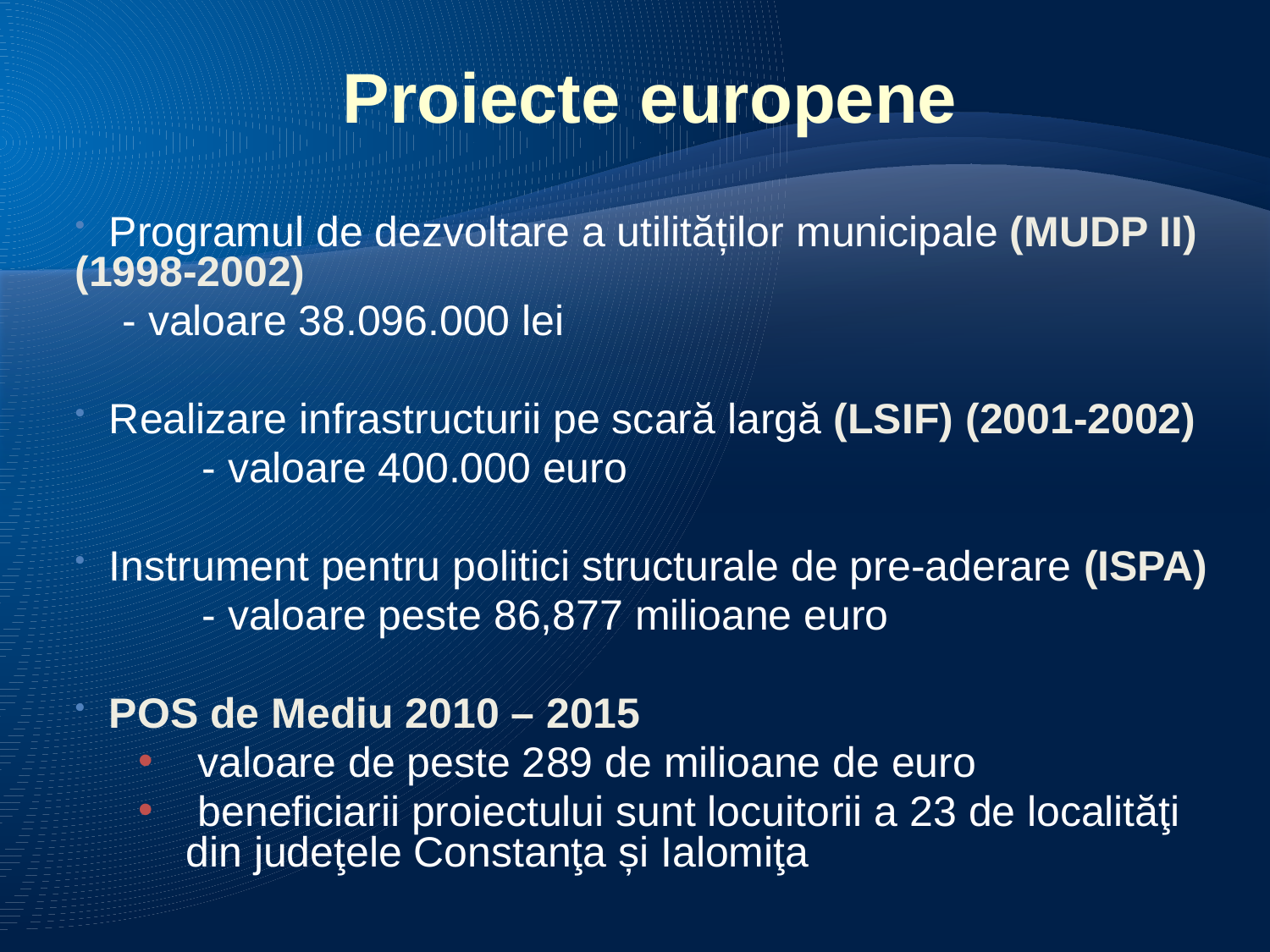

# Proiecte europene
  Programul de dezvoltare a utilităților municipale (MUDP II) (1998-2002)
    - valoare 38.096.000 lei

  Realizare infrastructurii pe scară largă (LSIF) (2001-2002)
	- valoare 400.000 euro

  Instrument pentru politici structurale de pre-aderare (ISPA)
 	- valoare peste 86,877 milioane euro

  POS de Mediu 2010 – 2015
 valoare de peste 289 de milioane de euro
 beneficiarii proiectului sunt locuitorii a 23 de localităţi din judeţele Constanţa și Ialomiţa